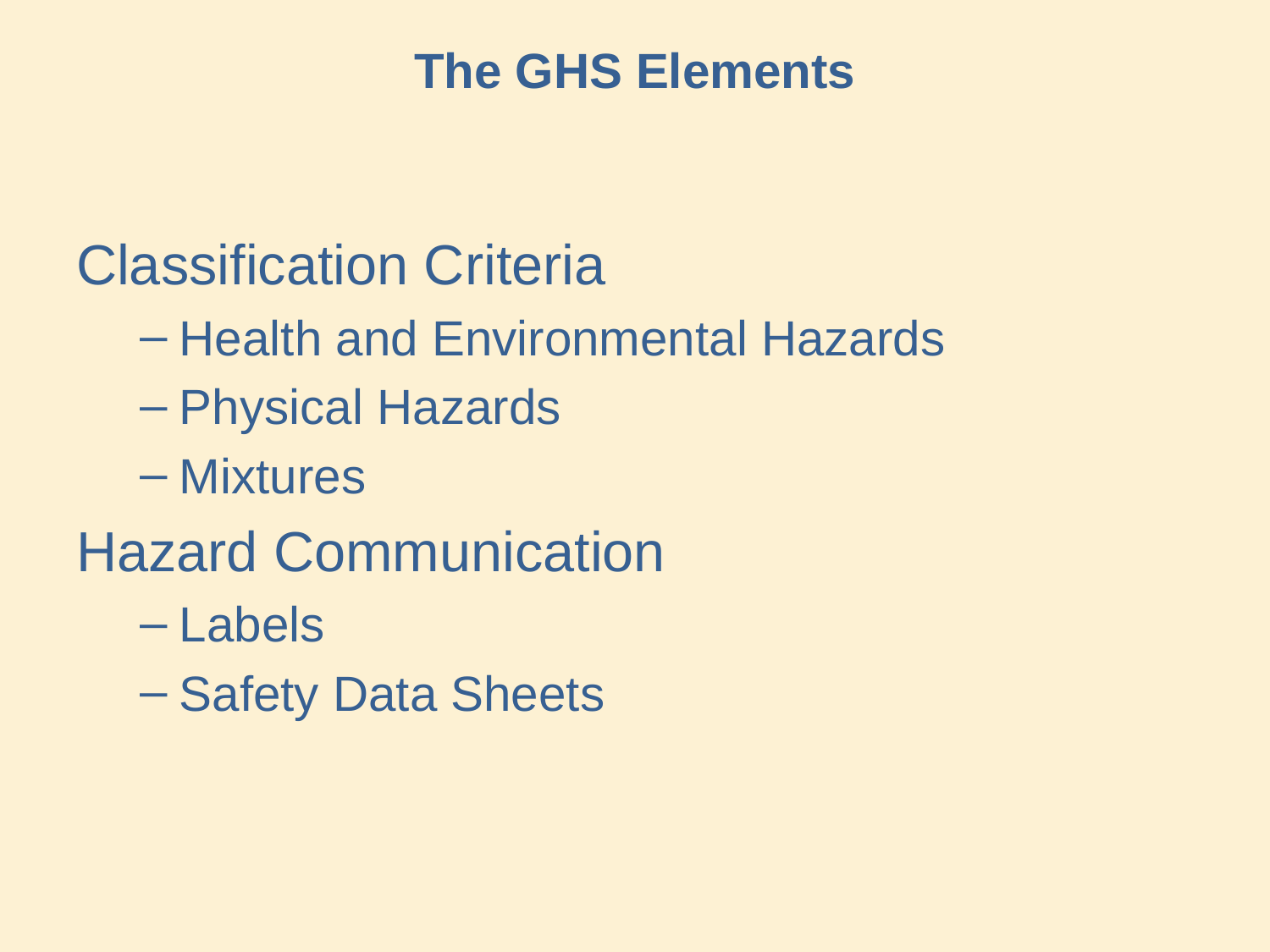

# The GHS Elements
Classification Criteria
Health and Environmental Hazards
Physical Hazards
Mixtures
Hazard Communication
Labels
Safety Data Sheets